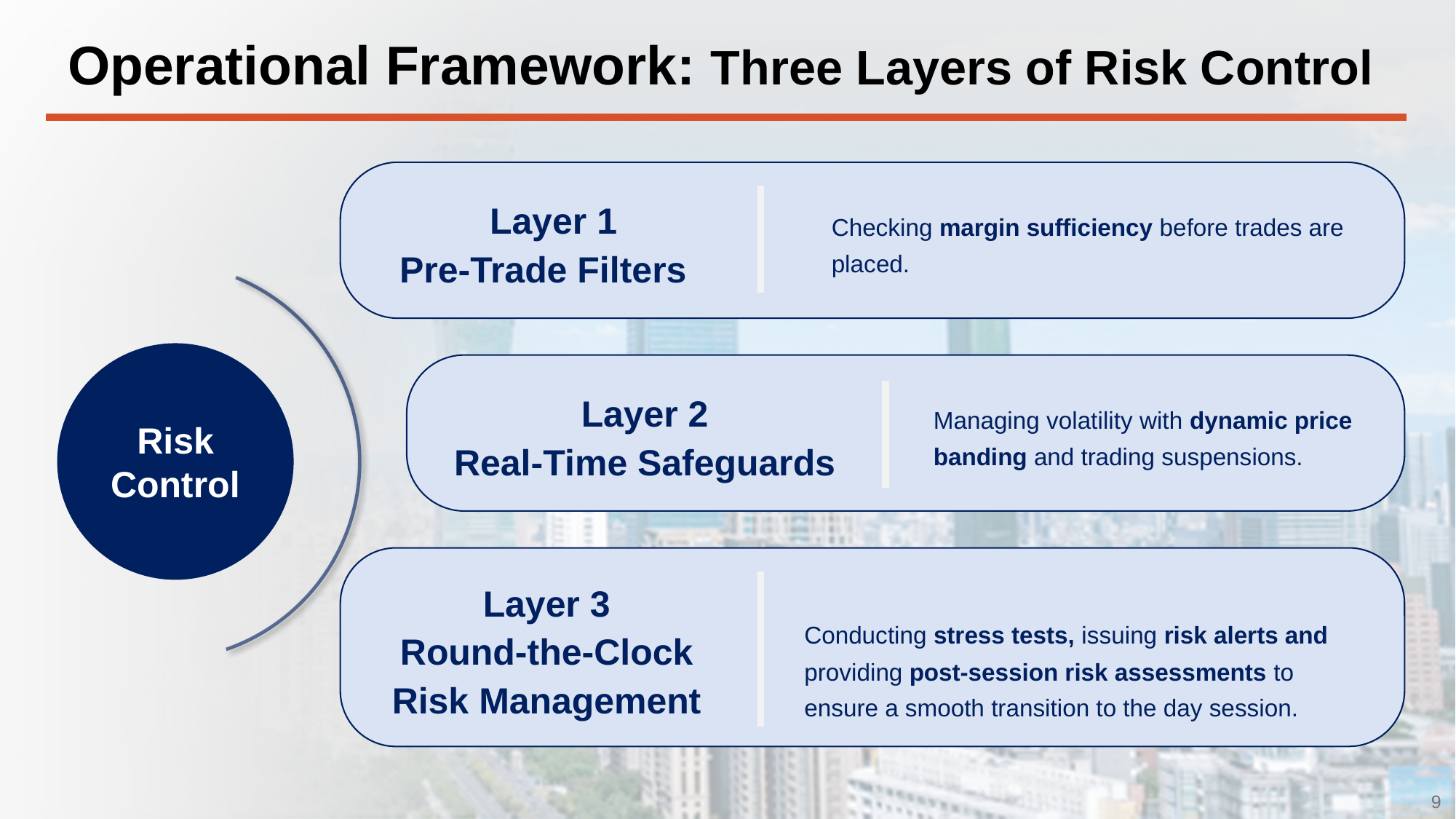

Operational Framework: Three Layers of Risk Control

Layer 1
Pre-Trade Filters
Checking margin sufficiency before trades are placed.

Risk Control

Layer 2
Real-Time Safeguards
Managing volatility with dynamic price banding and trading suspensions.

Layer 3
Round-the-Clock
Risk Management
Conducting stress tests, issuing risk alerts and providing post-session risk assessments to ensure a smooth transition to the day session.
9